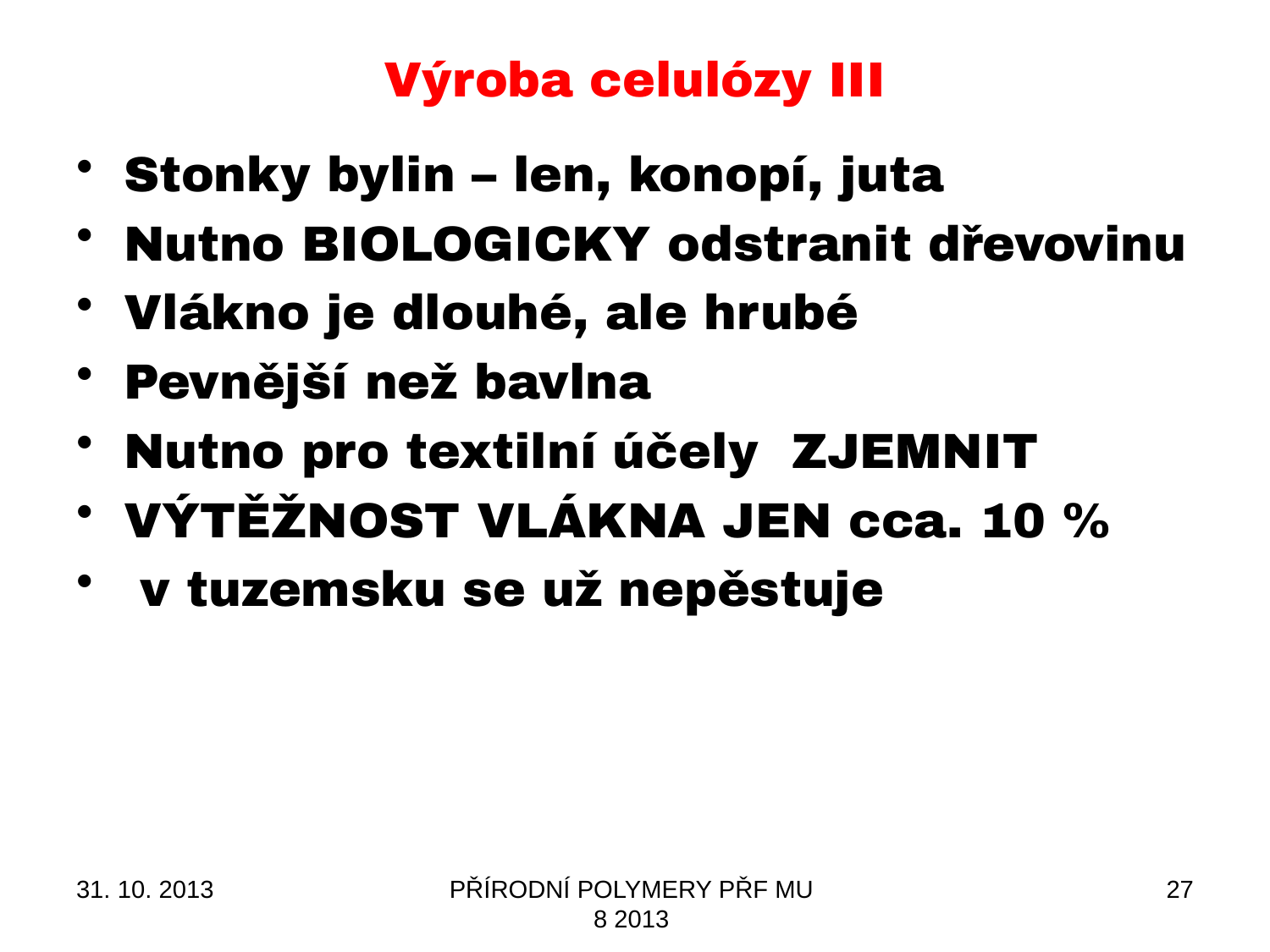

# Výroba celulózy III
Stonky bylin – len, konopí, juta
Nutno BIOLOGICKY odstranit dřevovinu
Vlákno je dlouhé, ale hrubé
Pevnější než bavlna
Nutno pro textilní účely  ZJEMNIT
VÝTĚŽNOST VLÁKNA JEN cca. 10 %
 v tuzemsku se už nepěstuje

31. 10. 2013
PŘÍRODNÍ POLYMERY PŘF MU  8 2013
27